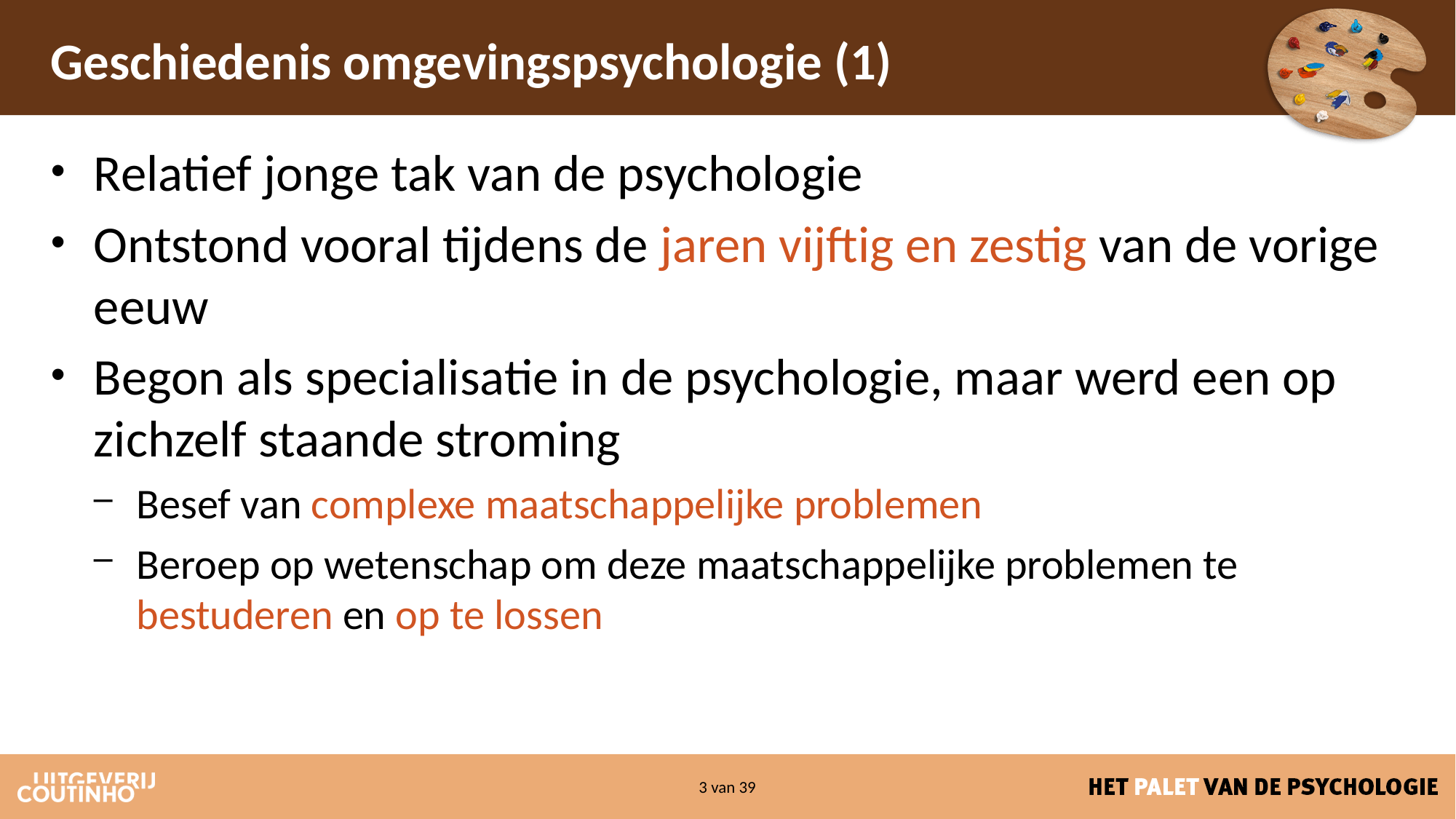

# Geschiedenis omgevingspsychologie (1)
Relatief jonge tak van de psychologie
Ontstond vooral tijdens de jaren vijftig en zestig van de vorige eeuw
Begon als specialisatie in de psychologie, maar werd een op zichzelf staande stroming
Besef van complexe maatschappelijke problemen
Beroep op wetenschap om deze maatschappelijke problemen te bestuderen en op te lossen